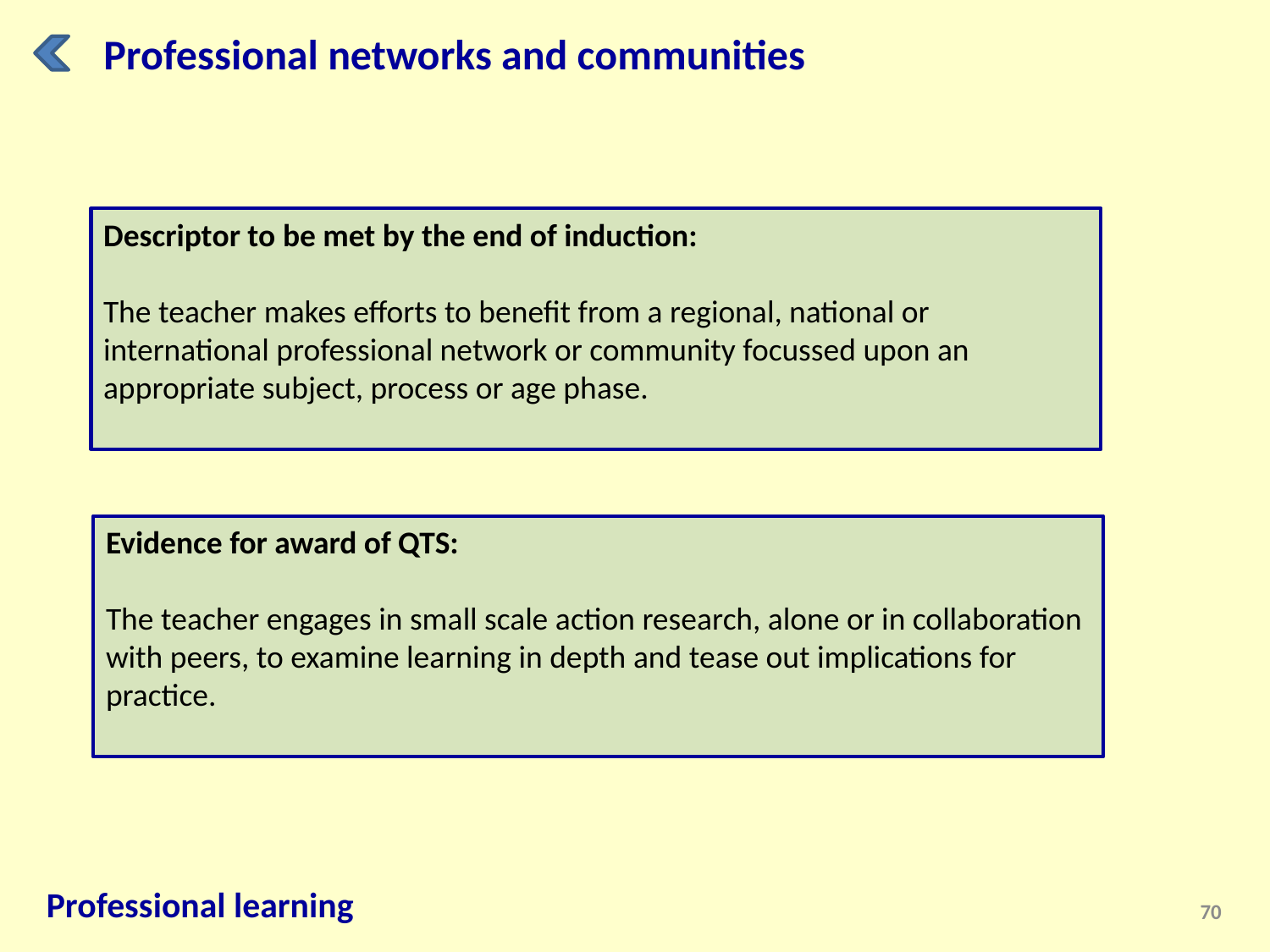

Professional networks and communities

Descriptor to be met by the end of induction:

The teacher makes efforts to benefit from a regional, national or international professional network or community focussed upon an appropriate subject, process or age phase.

Evidence for award of QTS:

The teacher engages in small scale action research, alone or in collaboration with peers, to examine learning in depth and tease out implications for practice.

Professional learning
70